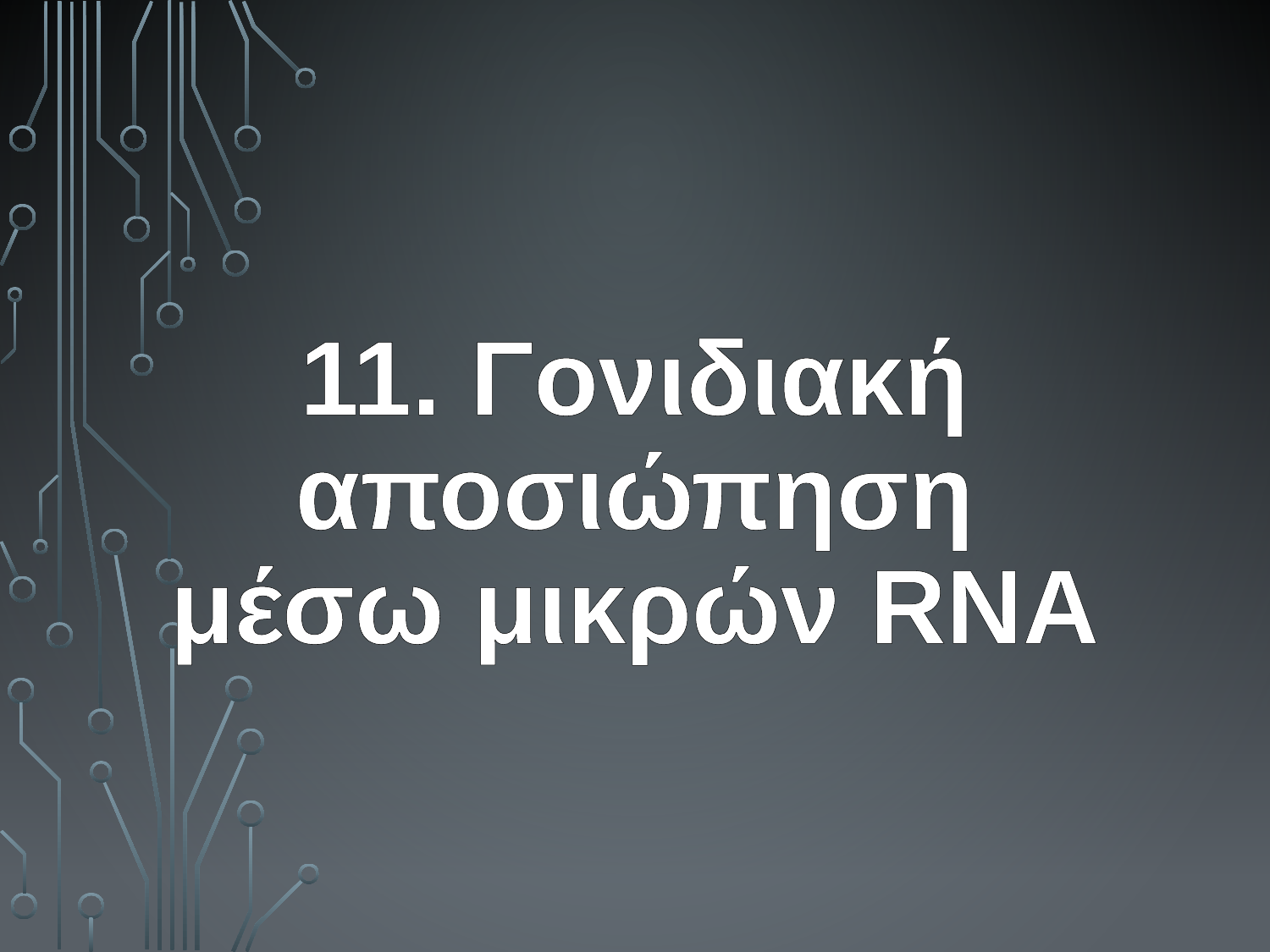

# 11. Γονιδιακή αποσιώπηση μέσω μικρών RNA